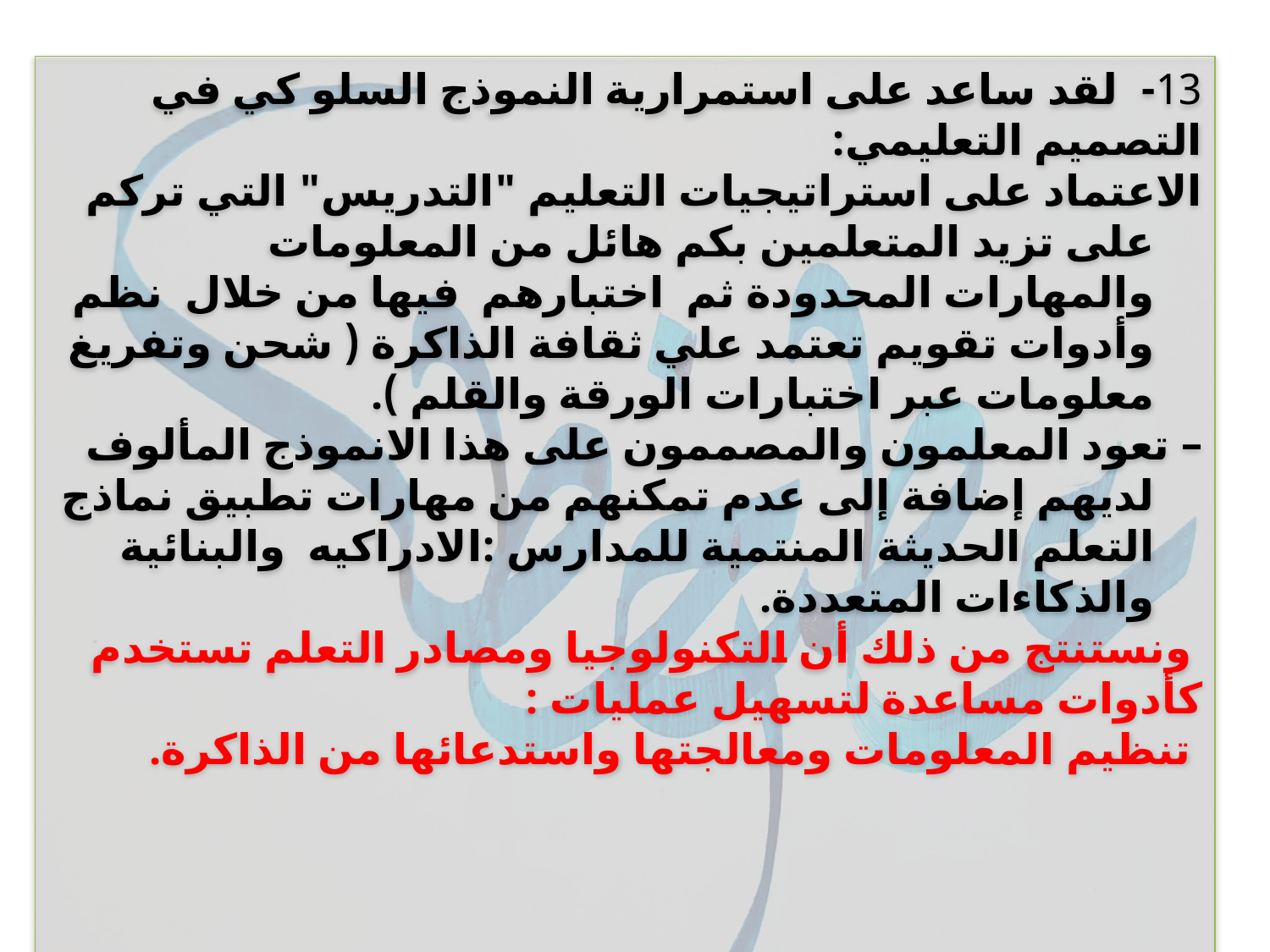

13-  لقد ساعد على استمرارية النموذج السلو كي في التصميم التعليمي:
الاعتماد على استراتيجيات التعليم "التدريس" التي تركم على تزيد المتعلمين بكم هائل من المعلومات والمهارات المحدودة ثم  اختبارهم  فيها من خلال  نظم وأدوات تقويم تعتمد علي ثقافة الذاكرة ( شحن وتفريغ معلومات عبر اختبارات الورقة والقلم ).
– تعود المعلمون والمصممون على هذا الانموذج المألوف لديهم إضافة إلى عدم تمكنهم من مهارات تطبيق نماذج التعلم الحديثة المنتمية للمدارس :الادراكيه  والبنائية والذكاءات المتعددة.
 ونستنتج من ذلك أن التكنولوجيا ومصادر التعلم تستخدم كأدوات مساعدة لتسهيل عمليات :
 تنظيم المعلومات ومعالجتها واستدعائها من الذاكرة.